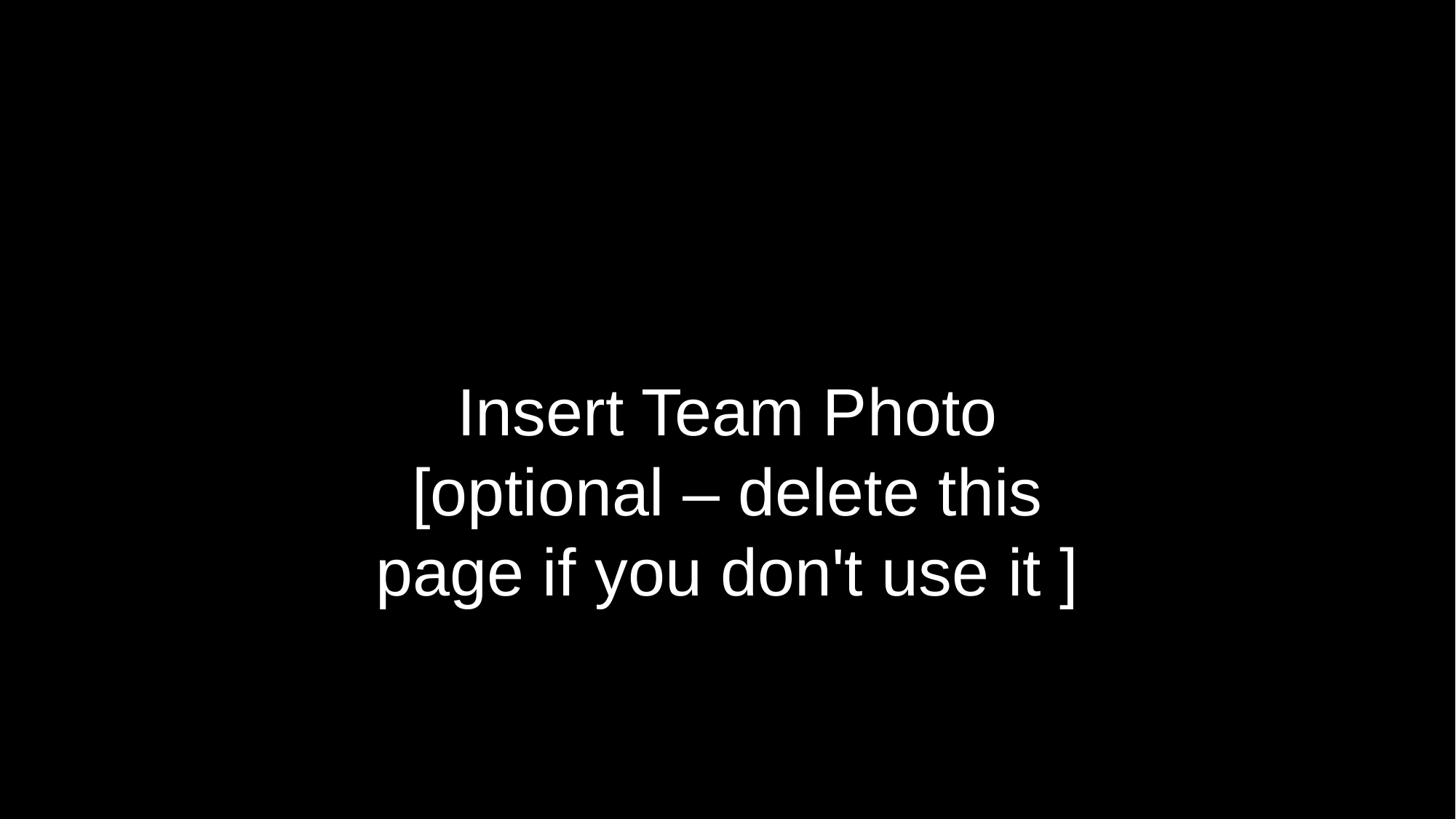

Insert Team Photo [optional – delete this page if you don't use it ]